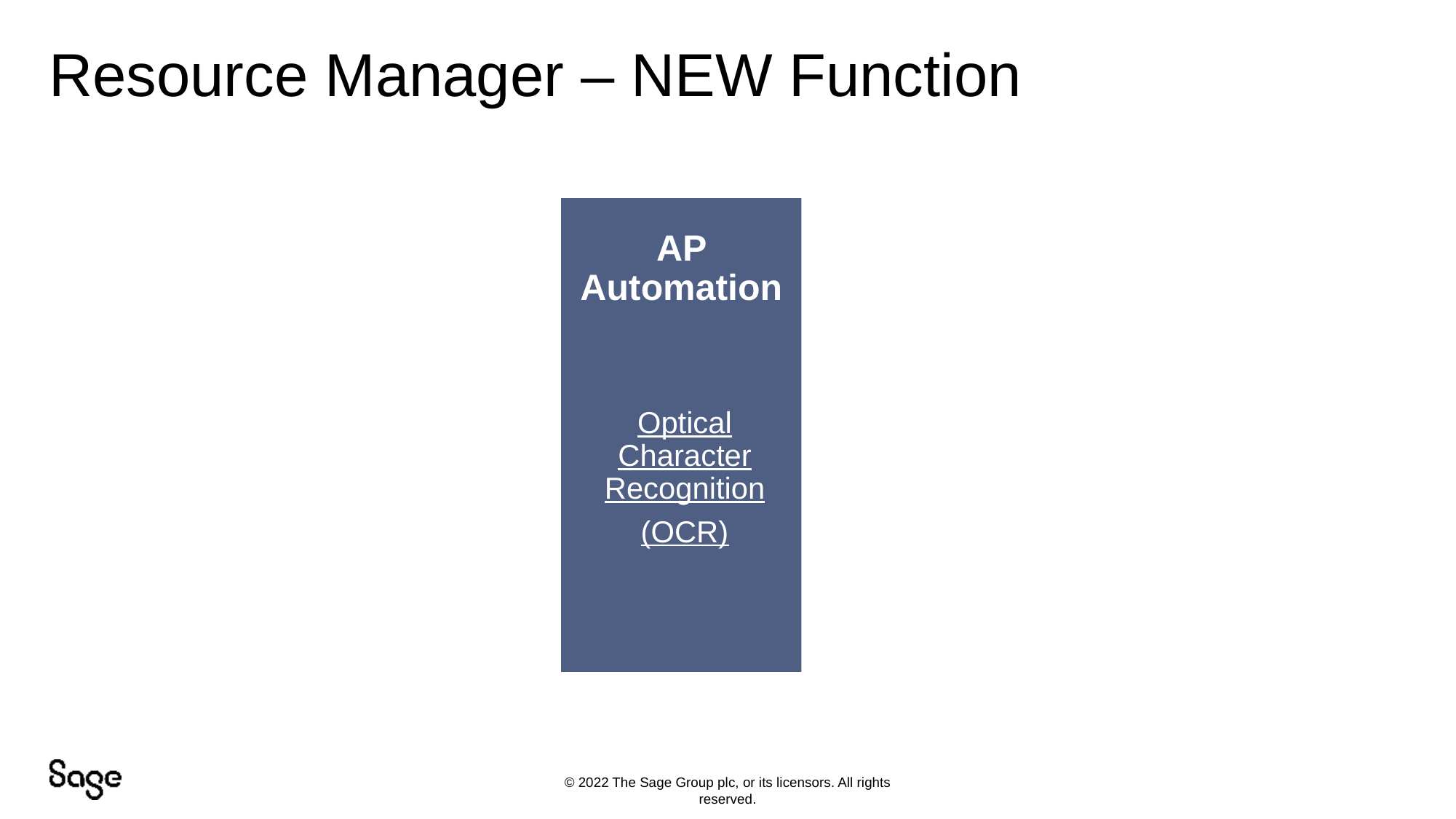

# Resource Manager – NEW Function

AP Automation
Optical Character Recognition
(OCR)